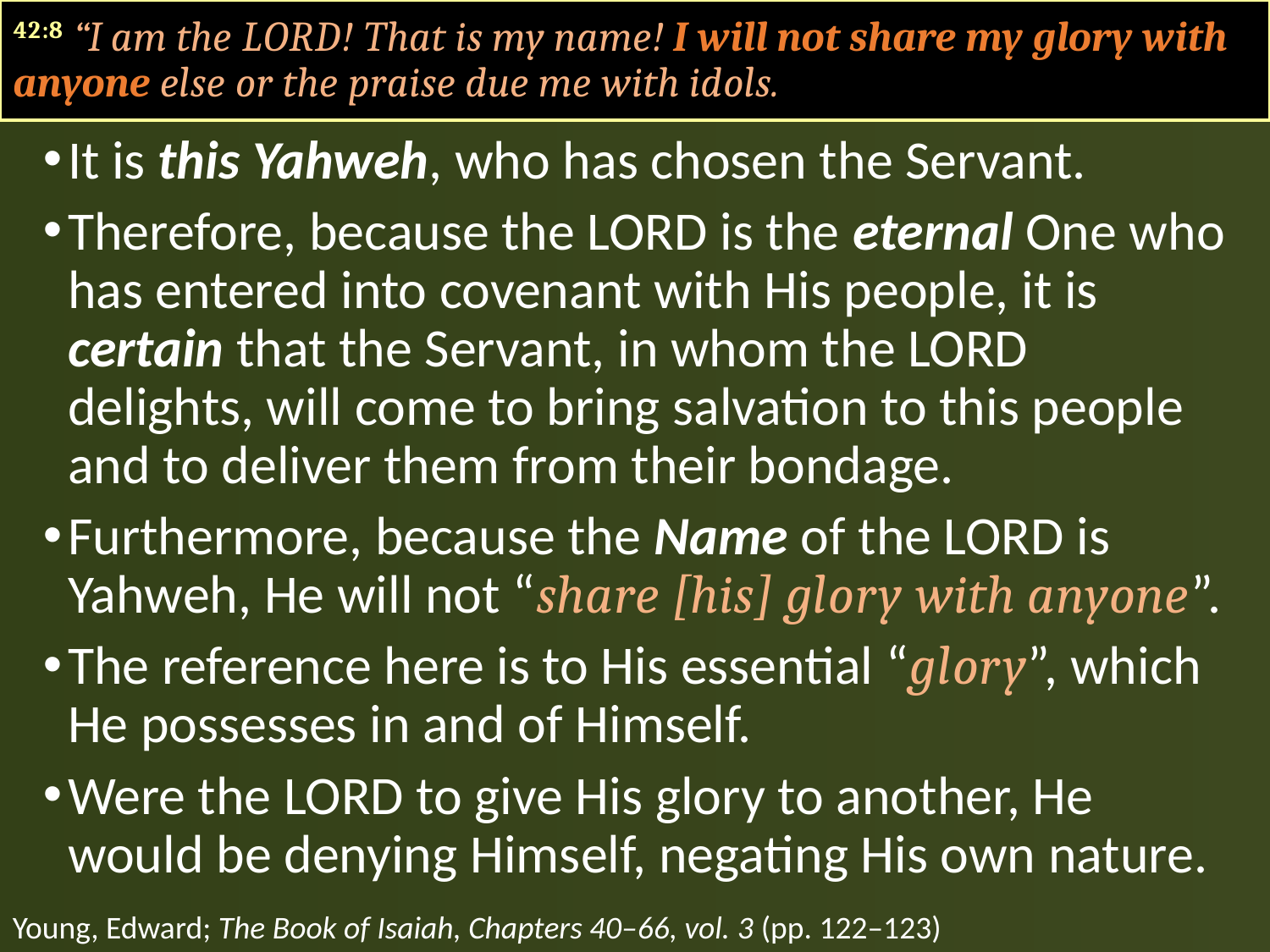

42:8 “I am the LORD! That is my name! I will not share my glory with anyone else or the praise due me with idols.
It is this Yahweh, who has chosen the Servant.
Therefore, because the LORD is the eternal One who has entered into covenant with His people, it is certain that the Servant, in whom the LORD delights, will come to bring salvation to this people and to deliver them from their bondage.
Furthermore, because the Name of the LORD is Yahweh, He will not “share [his] glory with anyone”.
The reference here is to His essential “glory”, which He possesses in and of Himself.
Were the LORD to give His glory to another, He would be denying Himself, negating His own nature.

Young, Edward; The Book of Isaiah, Chapters 40–66, vol. 3 (pp. 122–123)